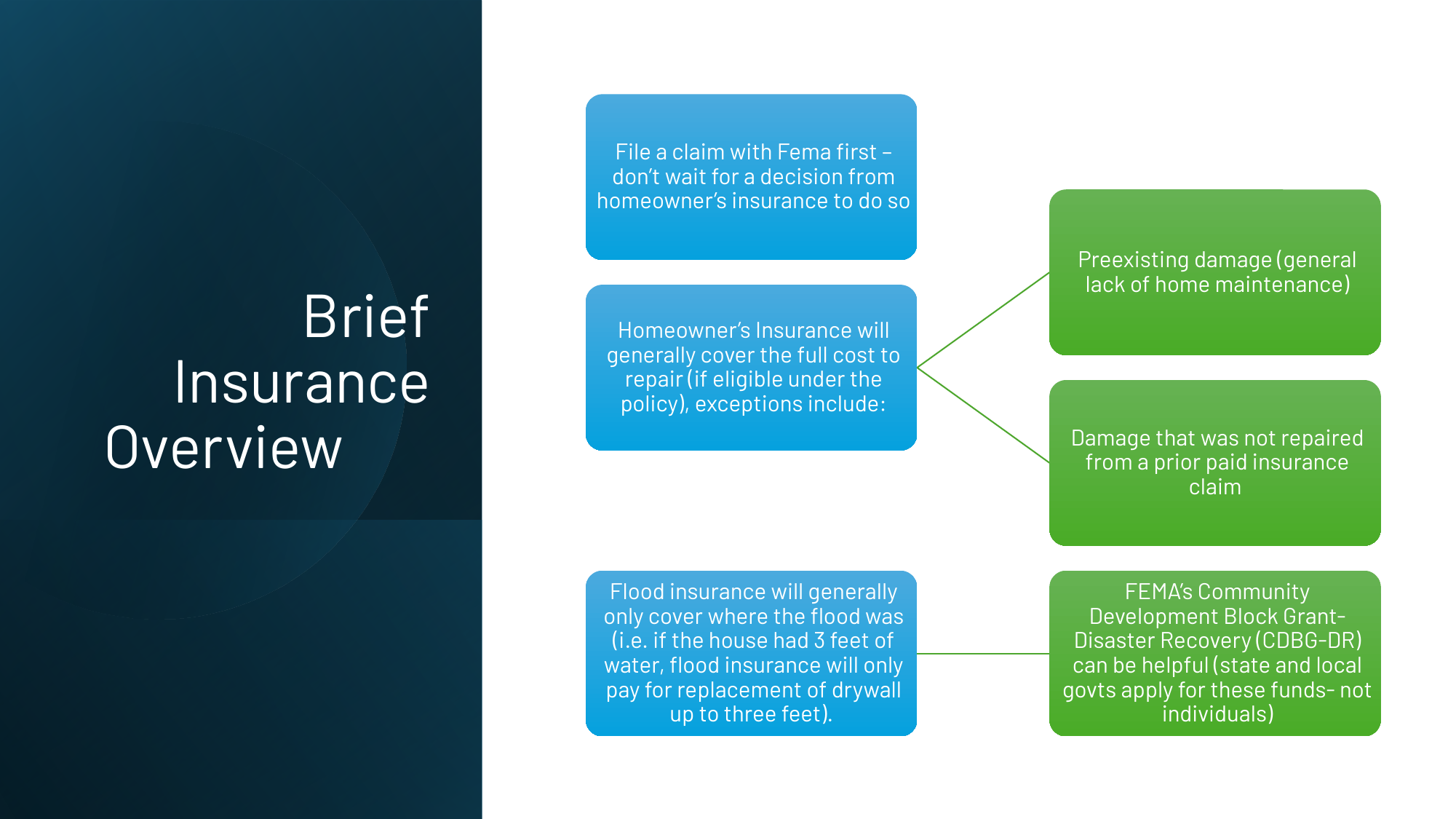

File a claim with Fema first – don’t wait for a decision from homeowner’s insurance to do so
Homeowner’s Insurance will generally cover the full cost to repair (if eligible under the policy), exceptions include:

Preexisting damage (general lack of home maintenance)

Damage that was not repaired from a prior paid insurance claim
Flood insurance will generally only cover where the flood was (i.e. if the house had 3 feet of water, flood insurance will only pay for replacement of drywall up to three feet).

FEMA’s Community Development Block Grant-Disaster Recovery (CDBG-DR) can be helpful (state and local govts apply for these funds- not individuals)

# Brief Insurance Overview